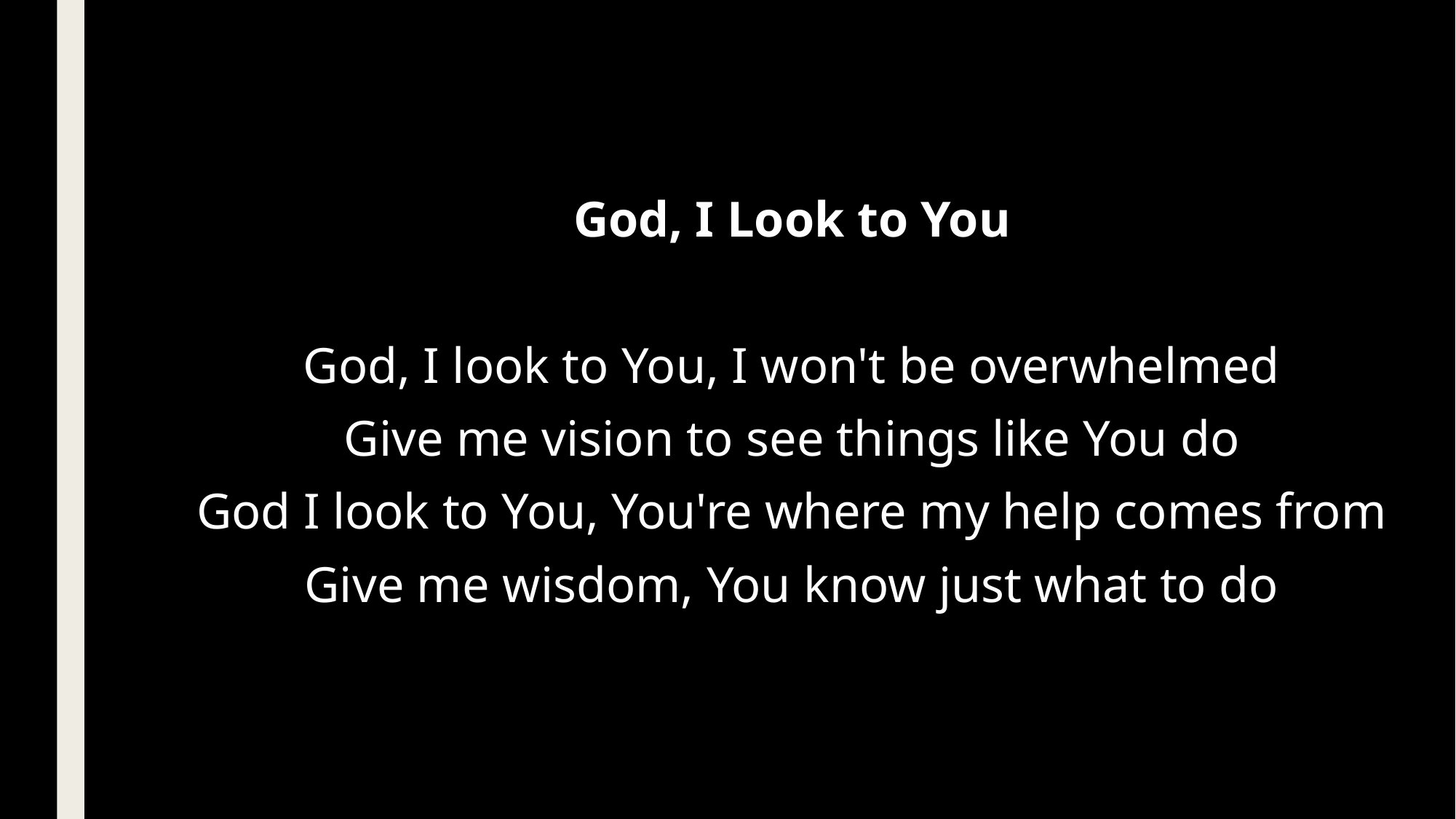

God, I Look to You

God, I look to You, I won't be overwhelmed
Give me vision to see things like You do
God I look to You, You're where my help comes from
Give me wisdom, You know just what to do